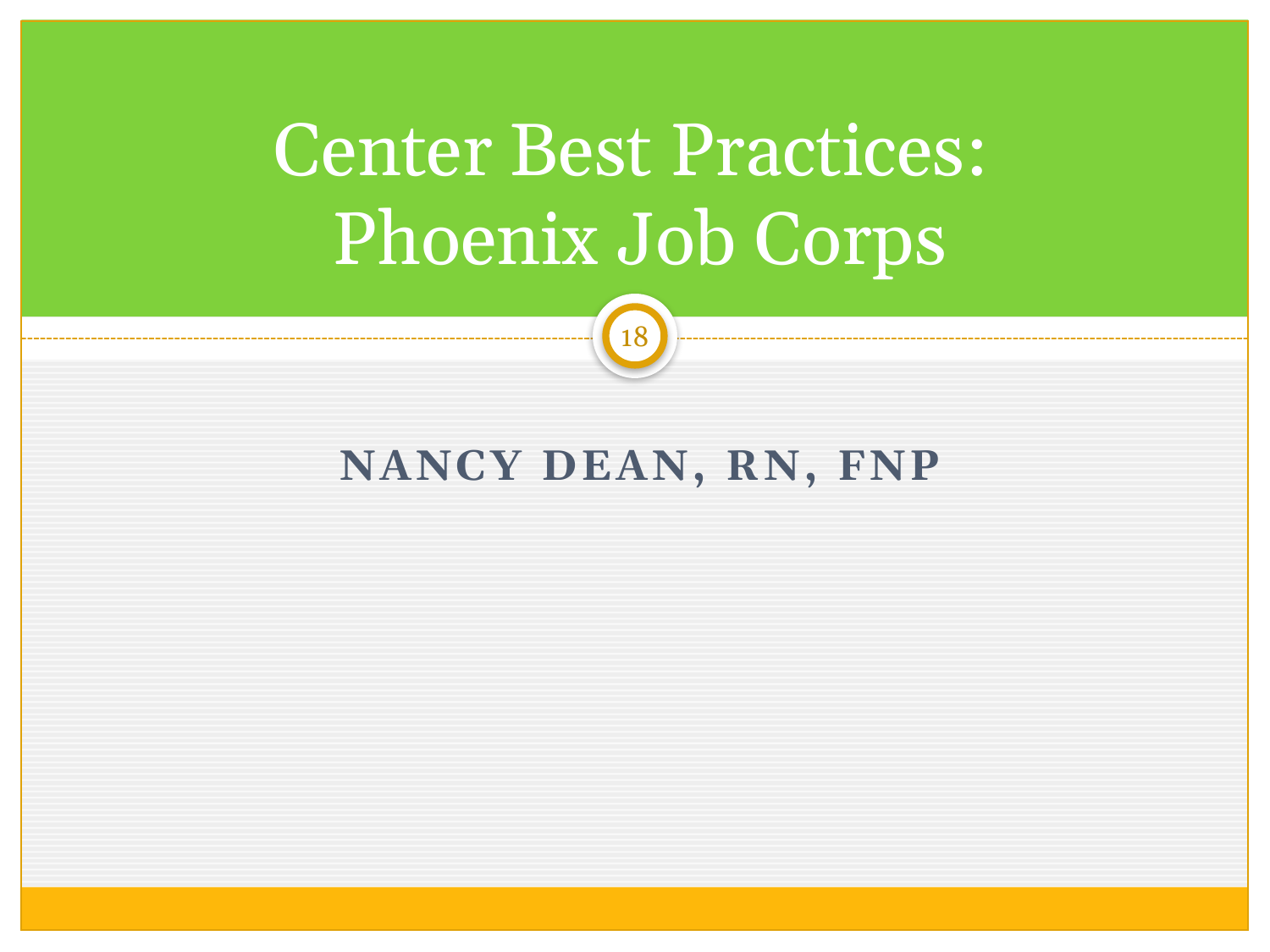

# Center Best Practices: Phoenix Job Corps
18
Nancy Dean, RN, FNP